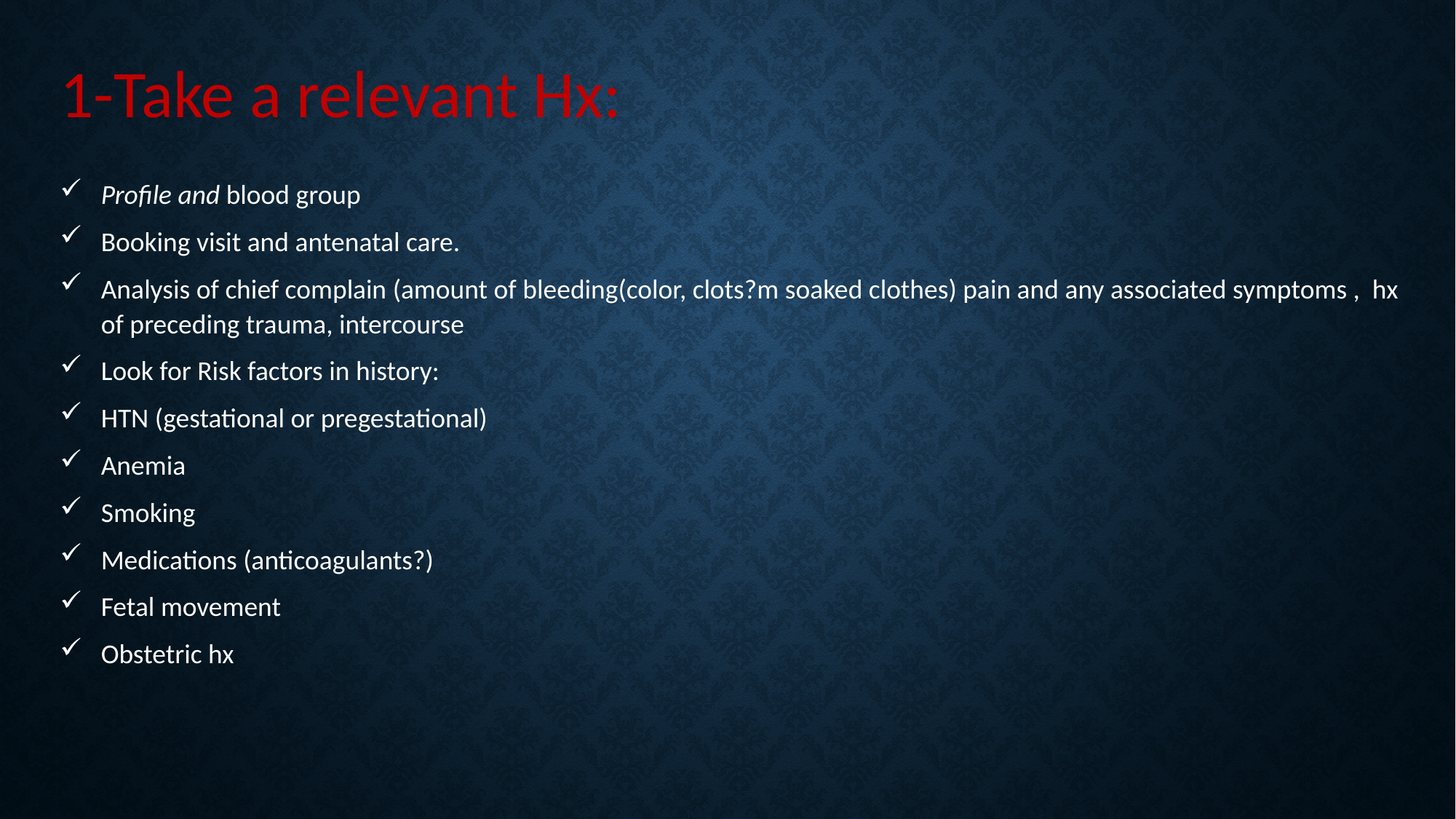

1-Take a relevant Hx:

Profile and blood group
Booking visit and antenatal care.
Analysis of chief complain (amount of bleeding(color, clots?m soaked clothes) pain and any associated symptoms ,  hx of preceding trauma, intercourse
Look for Risk factors in history:
HTN (gestational or pregestational)
Anemia
Smoking
Medications (anticoagulants?)
Fetal movement
Obstetric hx